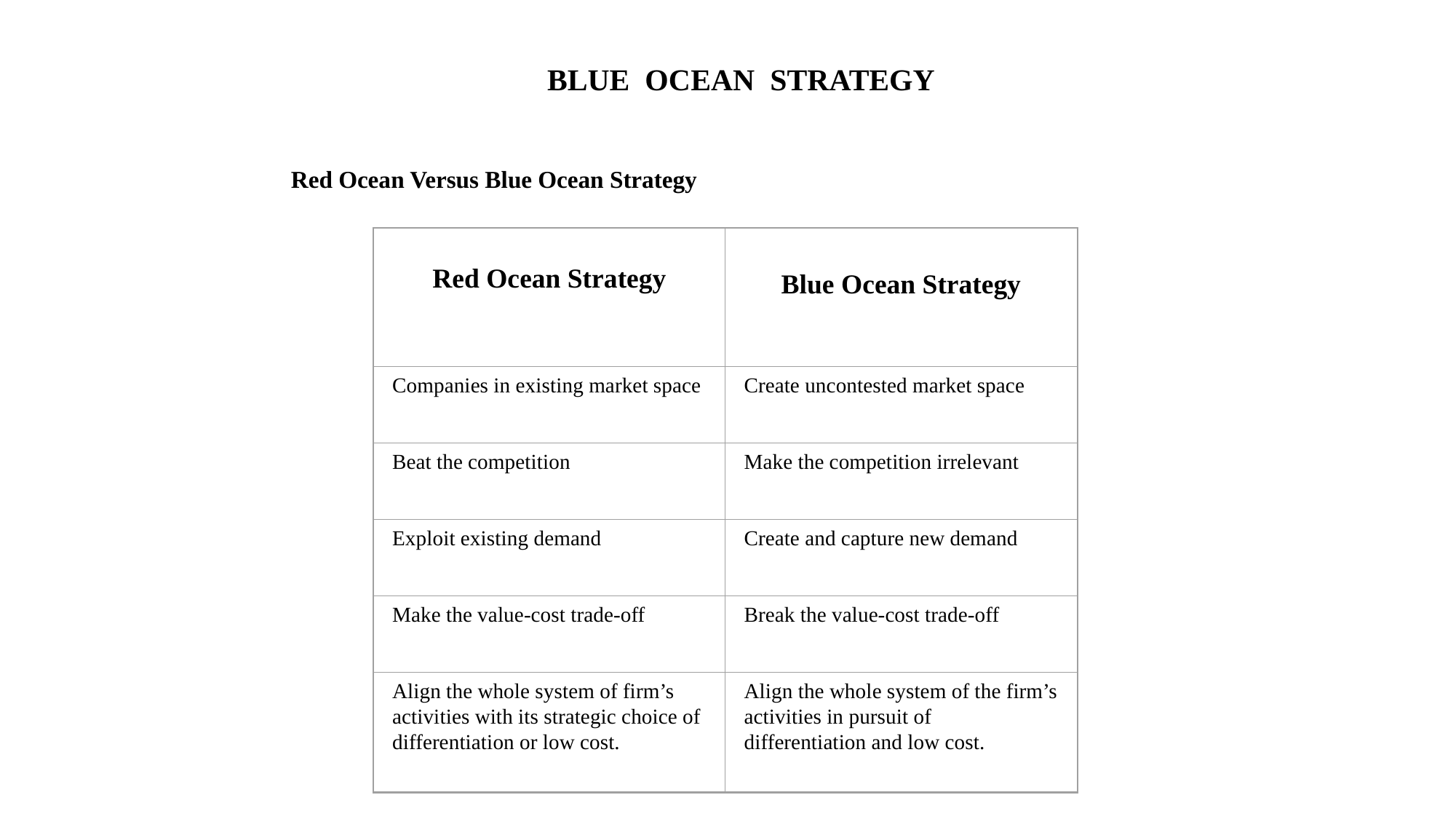

BLUE  OCEAN  STRATEGY
Red Ocean Versus Blue Ocean Strategy

Red Ocean Strategy

Blue Ocean Strategy

Companies in existing market space

Create uncontested market space

Beat the competition

Make the competition irrelevant

Exploit existing demand

Create and capture new demand

Make the value-cost trade-off

Break the value-cost trade-off

Align the whole system of firm’s activities with its strategic choice of differentiation or low cost.

Align the whole system of the firm’s activities in pursuit of differentiation and low cost.